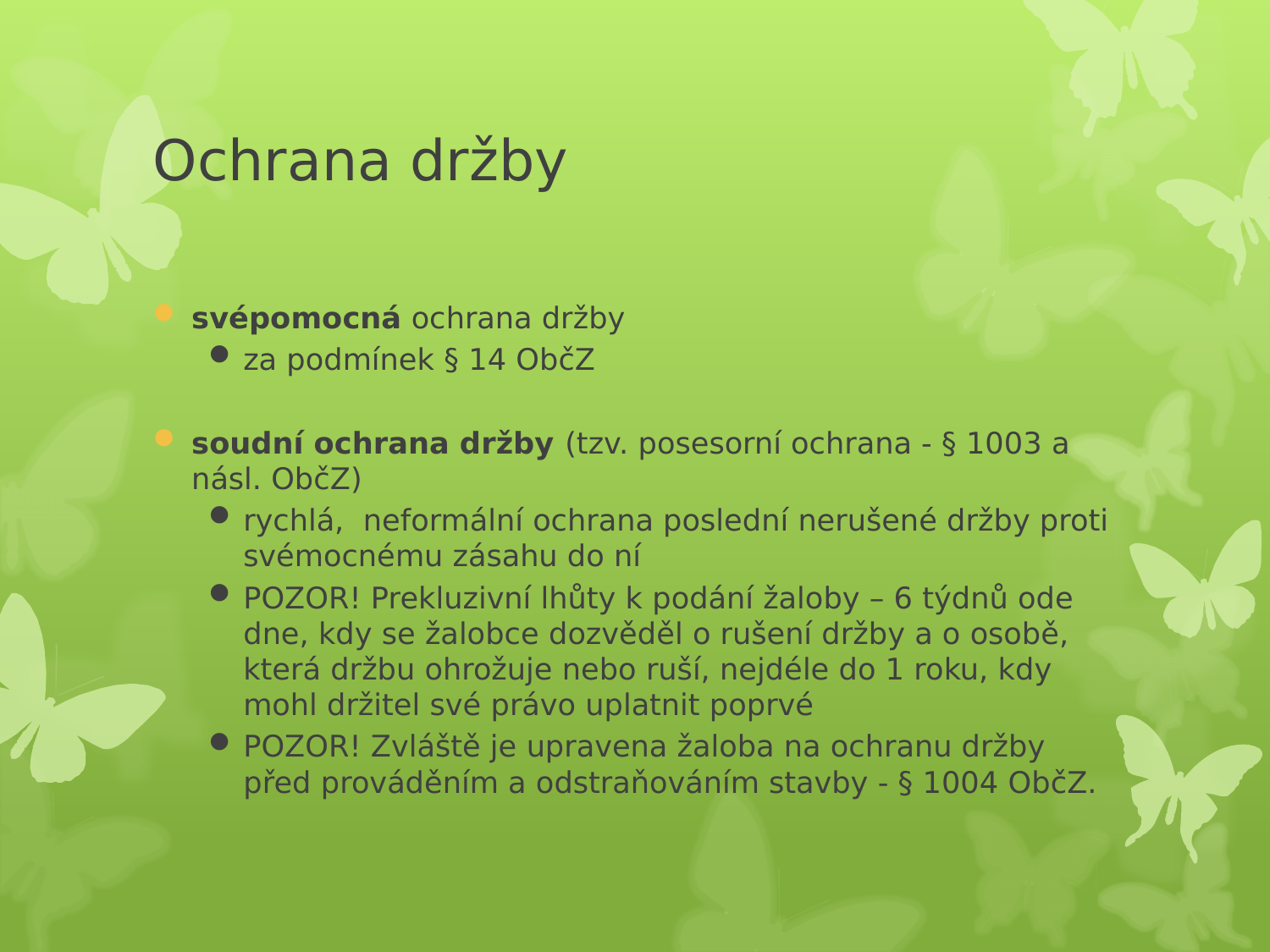

# Ochrana držby

svépomocná ochrana držby
za podmínek § 14 ObčZ

soudní ochrana držby (tzv. posesorní ochrana - § 1003 a násl. ObčZ)
rychlá,  neformální ochrana poslední nerušené držby proti svémocnému zásahu do ní
POZOR! Prekluzivní lhůty k podání žaloby – 6 týdnů ode dne, kdy se žalobce dozvěděl o rušení držby a o osobě, která držbu ohrožuje nebo ruší, nejdéle do 1 roku, kdy mohl držitel své právo uplatnit poprvé
POZOR! Zvláště je upravena žaloba na ochranu držby před prováděním a odstraňováním stavby - § 1004 ObčZ.